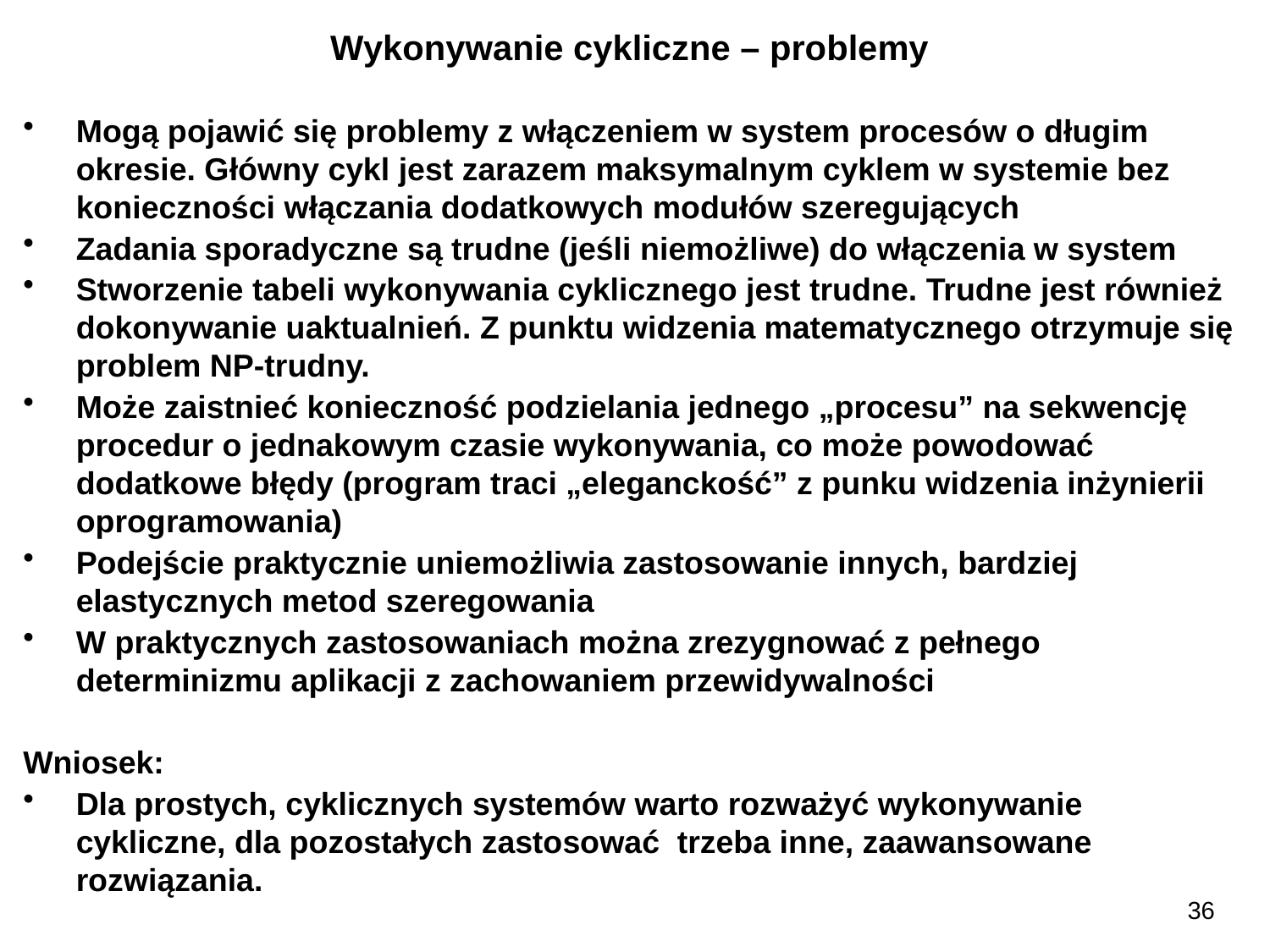

Wykonywanie cykliczne – problemy
Mogą pojawić się problemy z włączeniem w system procesów o długim okresie. Główny cykl jest zarazem maksymalnym cyklem w systemie bez konieczności włączania dodatkowych modułów szeregujących
Zadania sporadyczne są trudne (jeśli niemożliwe) do włączenia w system
Stworzenie tabeli wykonywania cyklicznego jest trudne. Trudne jest również dokonywanie uaktualnień. Z punktu widzenia matematycznego otrzymuje się problem NP-trudny.
Może zaistnieć konieczność podzielania jednego „procesu” na sekwencję procedur o jednakowym czasie wykonywania, co może powodować dodatkowe błędy (program traci „eleganckość” z punku widzenia inżynierii oprogramowania)
Podejście praktycznie uniemożliwia zastosowanie innych, bardziej elastycznych metod szeregowania
W praktycznych zastosowaniach można zrezygnować z pełnego determinizmu aplikacji z zachowaniem przewidywalności

Wniosek:
Dla prostych, cyklicznych systemów warto rozważyć wykonywanie cykliczne, dla pozostałych zastosować  trzeba inne, zaawansowane rozwiązania.
36